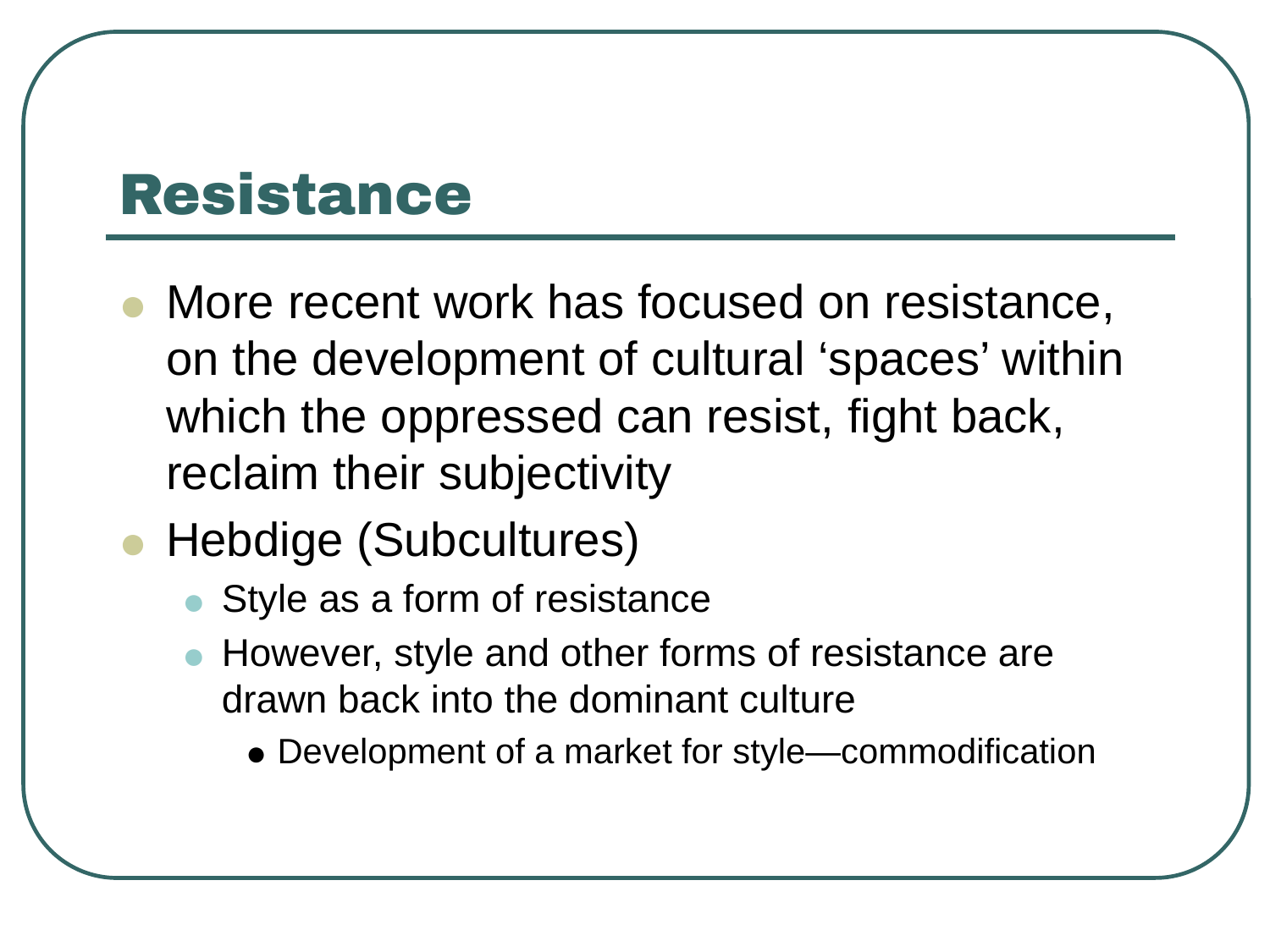

Resistance
More recent work has focused on resistance, on the development of cultural ‘spaces’ within which the oppressed can resist, fight back, reclaim their subjectivity
Hebdige (Subcultures)
Style as a form of resistance
However, style and other forms of resistance are drawn back into the dominant culture
Development of a market for style—commodification